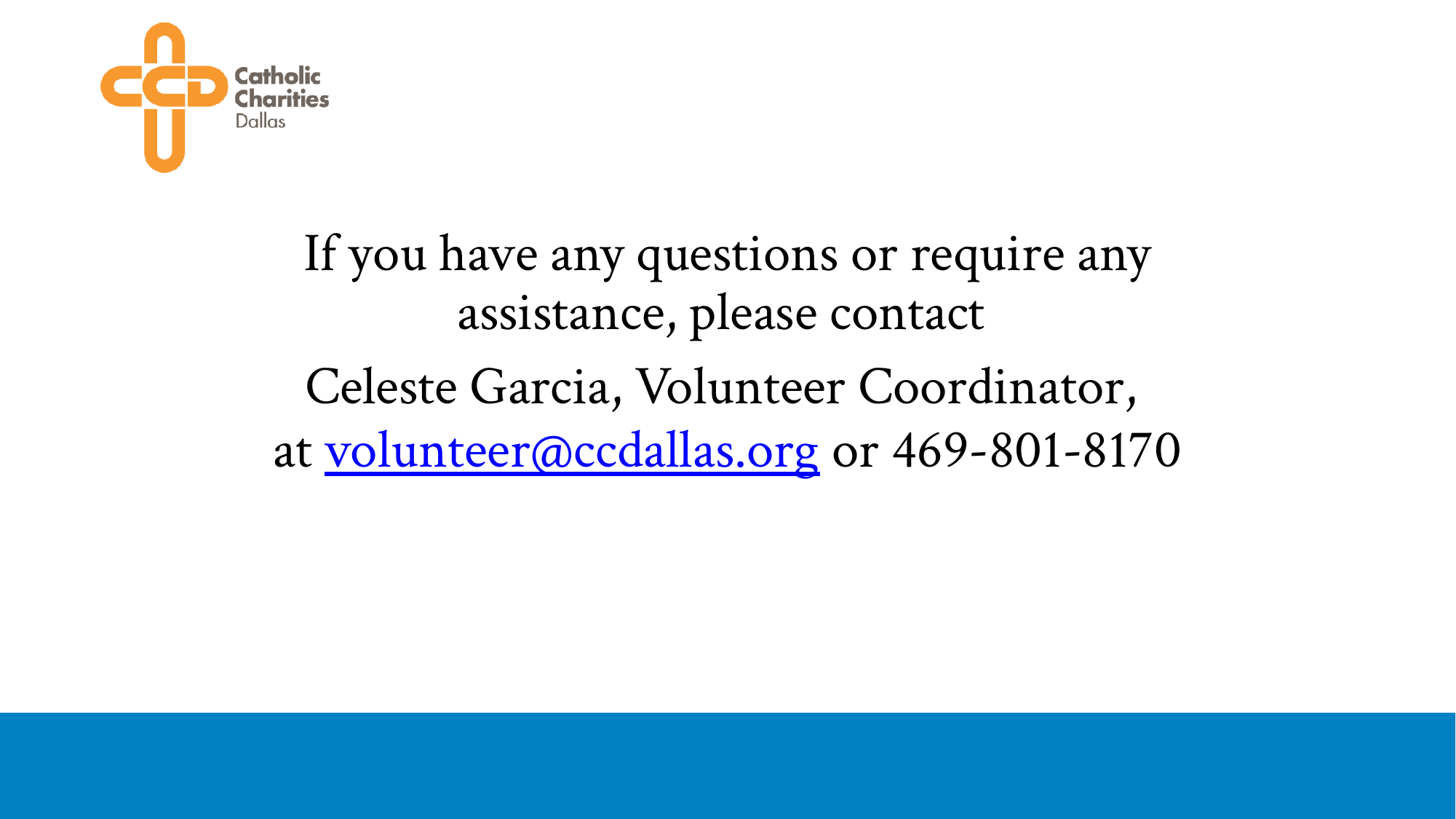

If you have any questions or require any assistance, please contact
Celeste Garcia, Volunteer Coordinator,
at volunteer@ccdallas.org or 469-801-8170